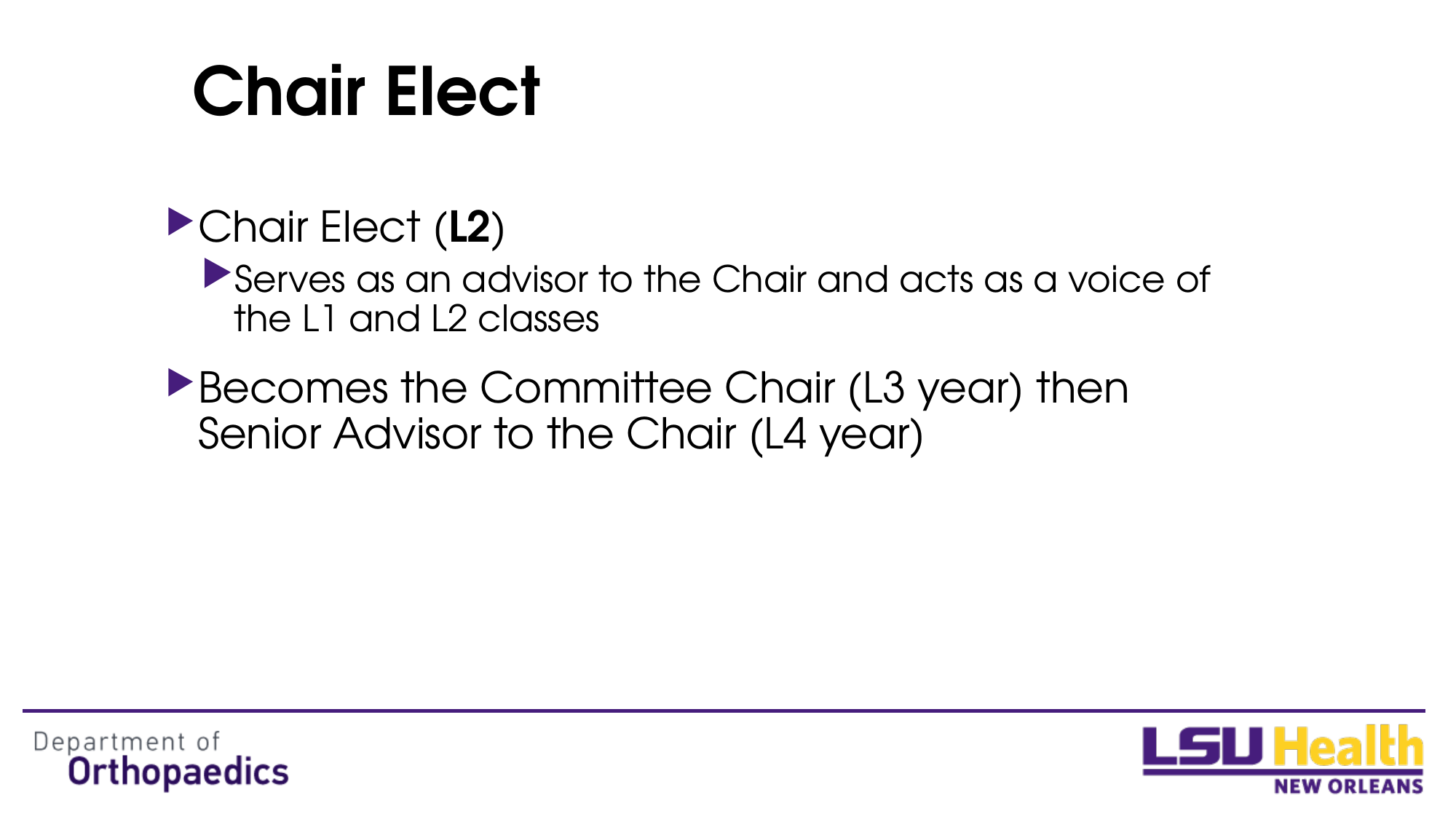

# Chair Elect
Chair Elect (L2)
Serves as an advisor to the Chair and acts as a voice of the L1 and L2 classes
Becomes the Committee Chair (L3 year) then Senior Advisor to the Chair (L4 year)